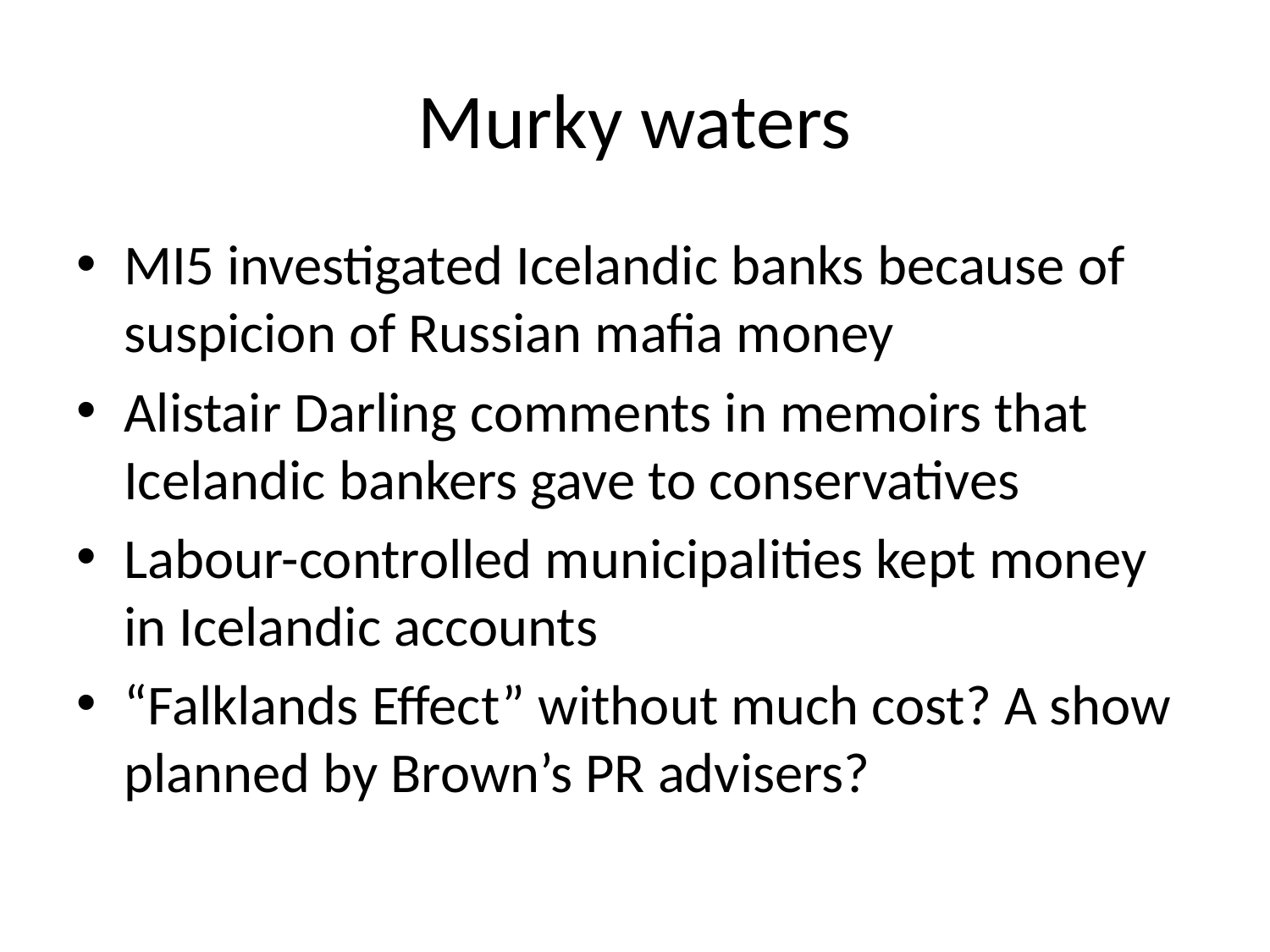

# Murky waters
MI5 investigated Icelandic banks because of suspicion of Russian mafia money
Alistair Darling comments in memoirs that Icelandic bankers gave to conservatives
Labour-controlled municipalities kept money in Icelandic accounts
“Falklands Effect” without much cost? A show planned by Brown’s PR advisers?